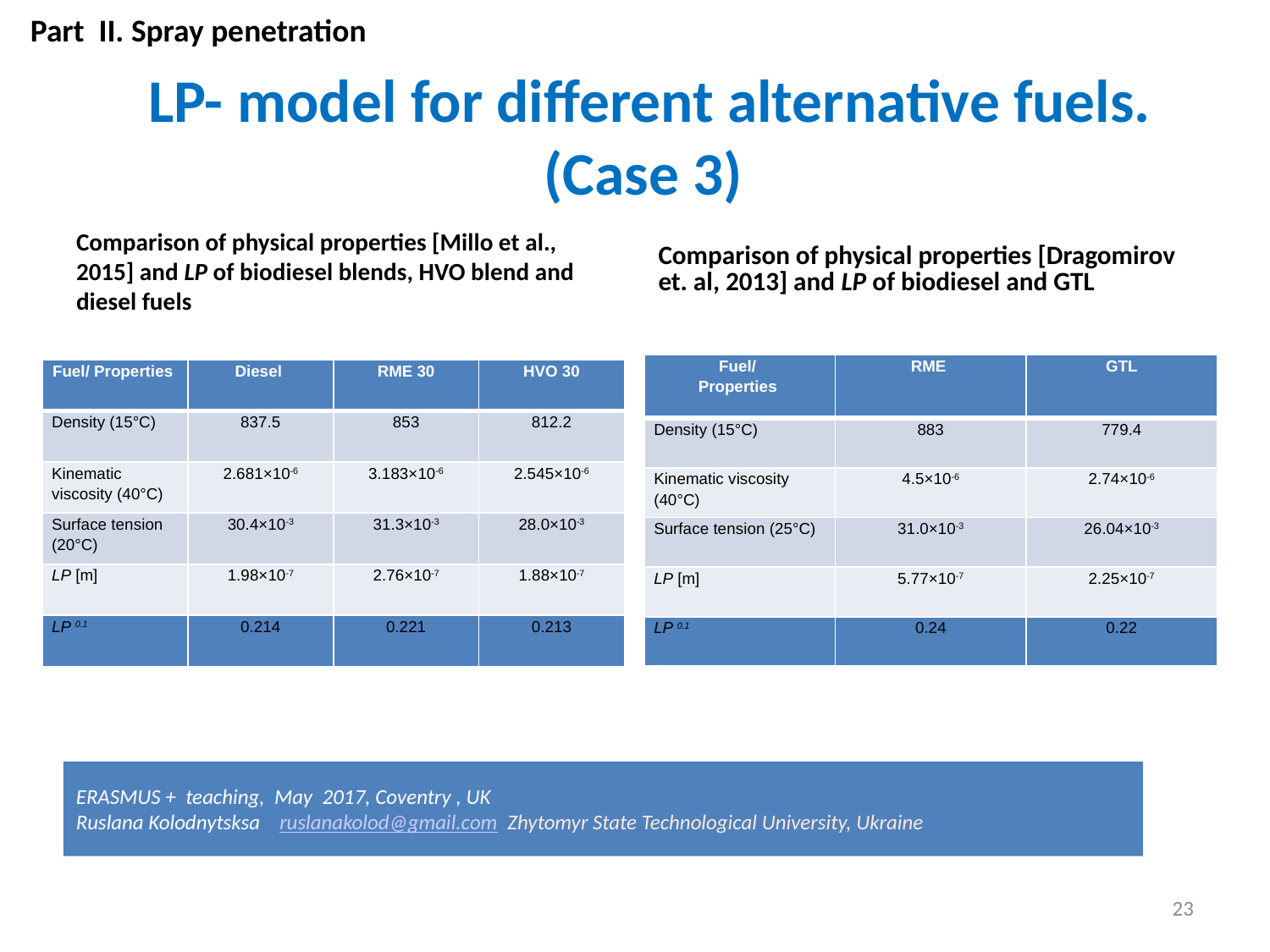

Part  II. Spray penetration
# LP- model for different alternative fuels. (Case 3)

Comparison of physical properties [Dragomirov et. al, 2013] and LP of biodiesel and GTL

Comparison of physical properties [Millo et al., 2015] and LP of biodiesel blends, HVO blend and diesel fuels
| Fuel/ Properties | RME | GTL |
| --- | --- | --- |
| Density (15°C) | 883 | 779.4 |
| Kinematic viscosity (40°C) | 4.5×10-6 | 2.74×10-6 |
| Surface tension (25°C) | 31.0×10-3 | 26.04×10-3 |
| LP [m] | 5.77×10-7 | 2.25×10-7 |
| LP 0.1 | 0.24 | 0.22 |
| Fuel/ Properties | Diesel | RME 30 | HVO 30 |
| --- | --- | --- | --- |
| Density (15°C) | 837.5 | 853 | 812.2 |
| Kinematic viscosity (40°C) | 2.681×10-6 | 3.183×10-6 | 2.545×10-6 |
| Surface tension (20°C) | 30.4×10-3 | 31.3×10-3 | 28.0×10-3 |
| LP [m] | 1.98×10-7 | 2.76×10-7 | 1.88×10-7 |
| LP 0.1 | 0.214 | 0.221 | 0.213 |
ERASMUS +  teaching,  May  2017, Coventry , UK
Ruslana Kolodnytsksa    ruslanakolod@gmail.com  Zhytomyr State Technological University, Ukraine
23